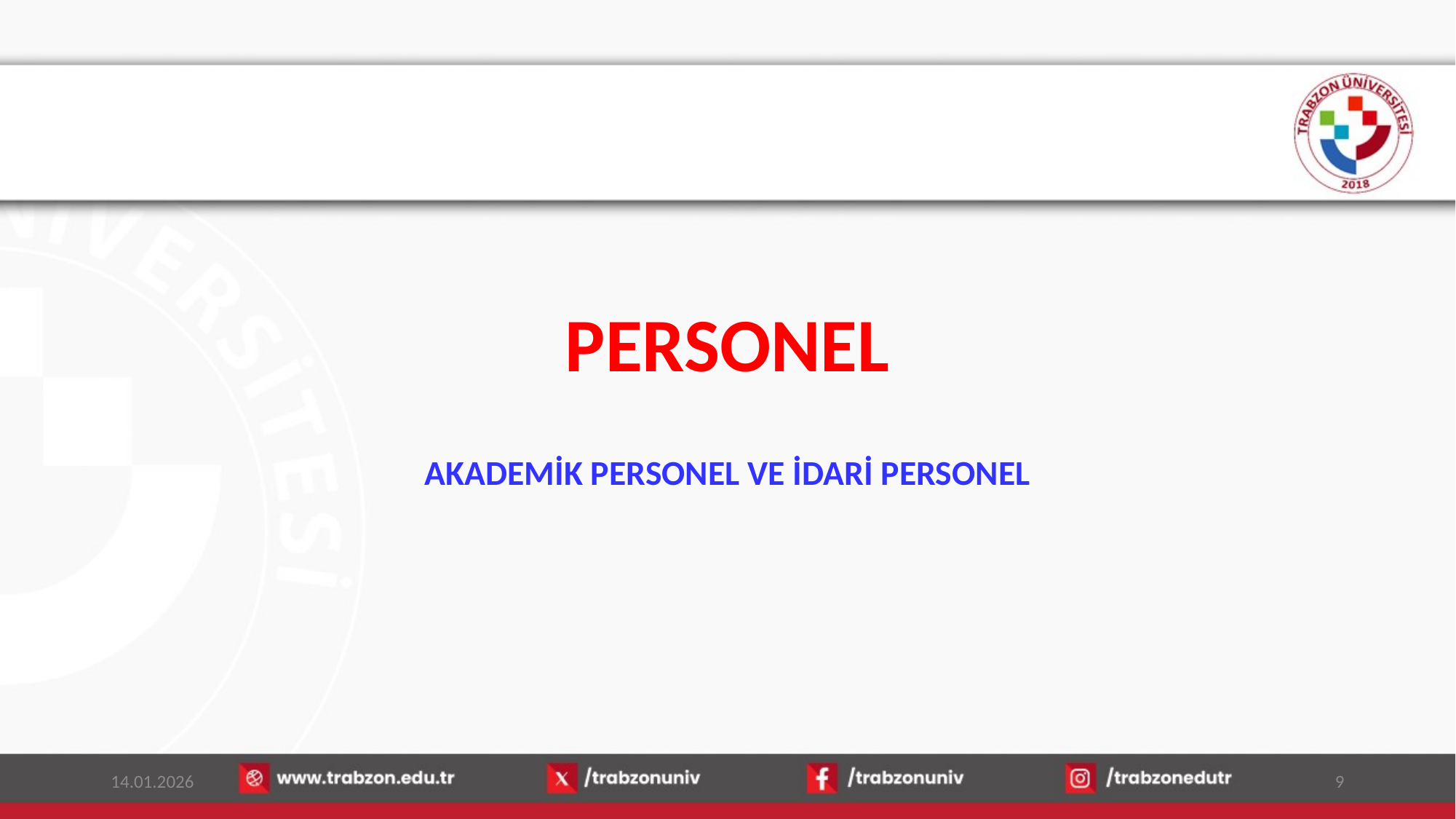

PERSONEL

AKADEMİK PERSONEL VE İDARİ PERSONEL
14.01.2026
9